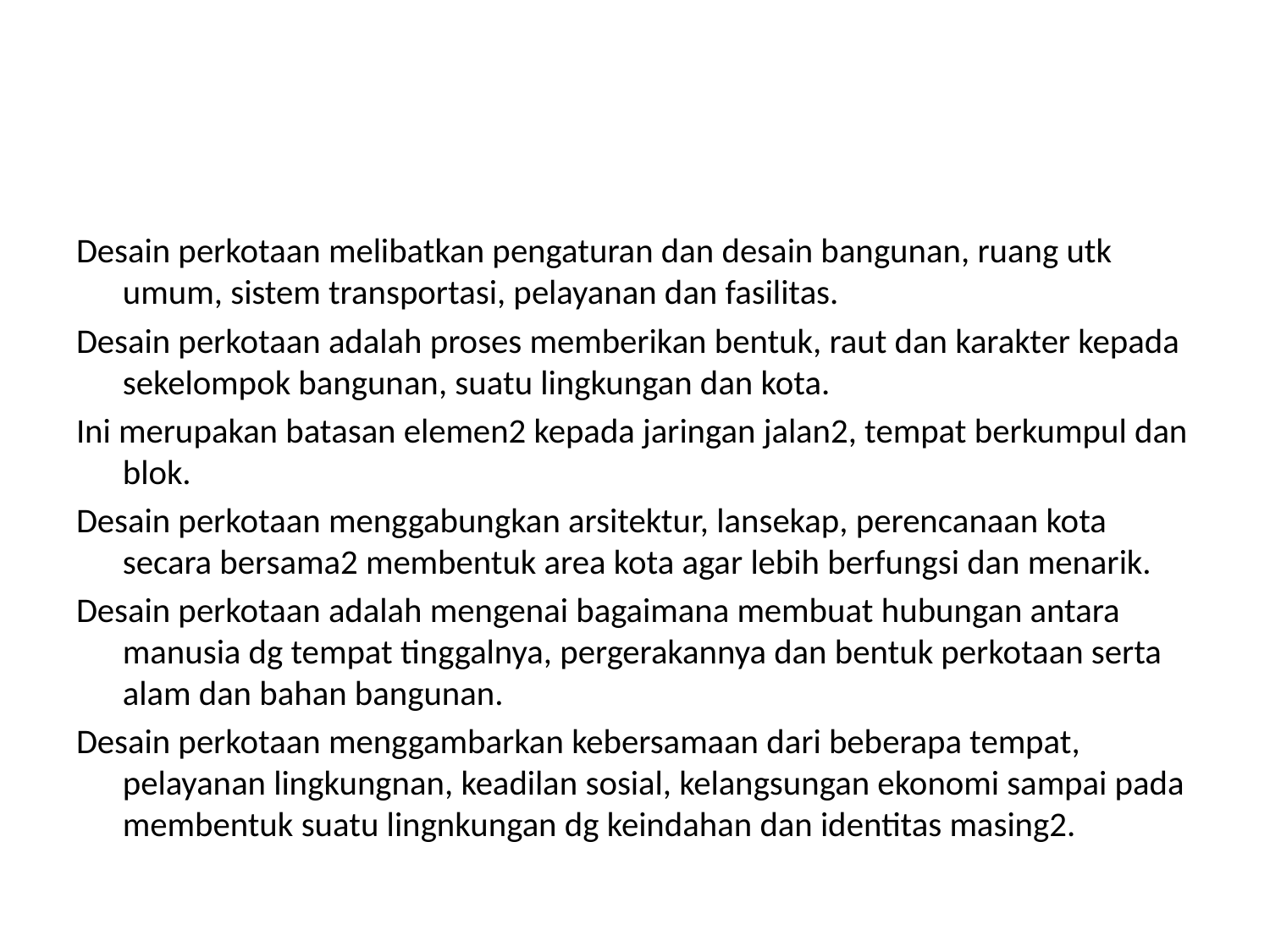

#
Desain perkotaan melibatkan pengaturan dan desain bangunan, ruang utk umum, sistem transportasi, pelayanan dan fasilitas.
Desain perkotaan adalah proses memberikan bentuk, raut dan karakter kepada sekelompok bangunan, suatu lingkungan dan kota.
Ini merupakan batasan elemen2 kepada jaringan jalan2, tempat berkumpul dan blok.
Desain perkotaan menggabungkan arsitektur, lansekap, perencanaan kota secara bersama2 membentuk area kota agar lebih berfungsi dan menarik.
Desain perkotaan adalah mengenai bagaimana membuat hubungan antara manusia dg tempat tinggalnya, pergerakannya dan bentuk perkotaan serta alam dan bahan bangunan.
Desain perkotaan menggambarkan kebersamaan dari beberapa tempat, pelayanan lingkungnan, keadilan sosial, kelangsungan ekonomi sampai pada membentuk suatu lingnkungan dg keindahan dan identitas masing2.